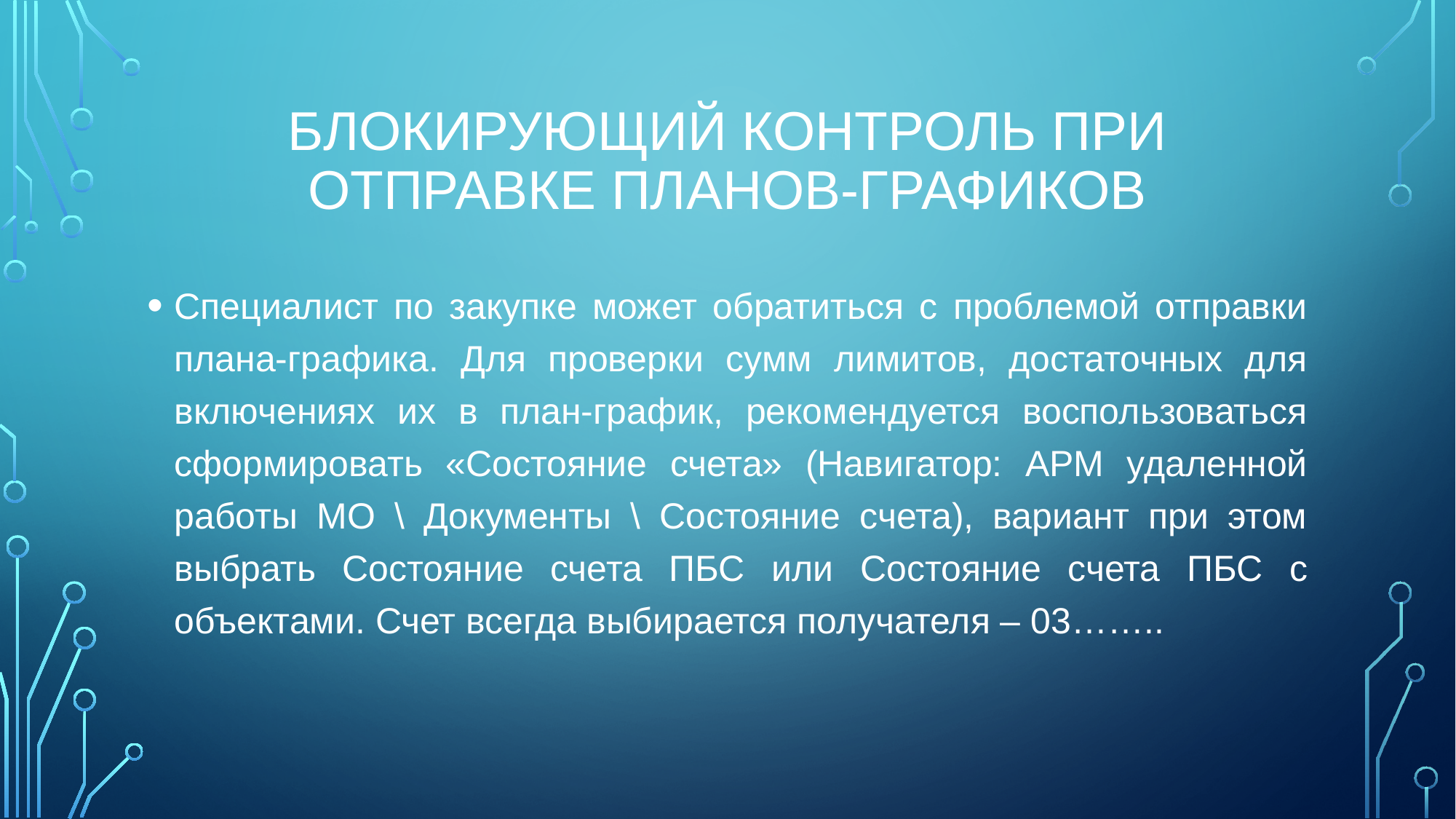

# Блокирующий контроль при отправке планов-графиков
Специалист по закупке может обратиться с проблемой отправки плана-графика. Для проверки сумм лимитов, достаточных для включениях их в план-график, рекомендуется воспользоваться сформировать «Состояние счета» (Навигатор: АРМ удаленной работы МО \ Документы \ Состояние счета), вариант при этом выбрать Состояние счета ПБС или Состояние счета ПБС с объектами. Счет всегда выбирается получателя – 03……..